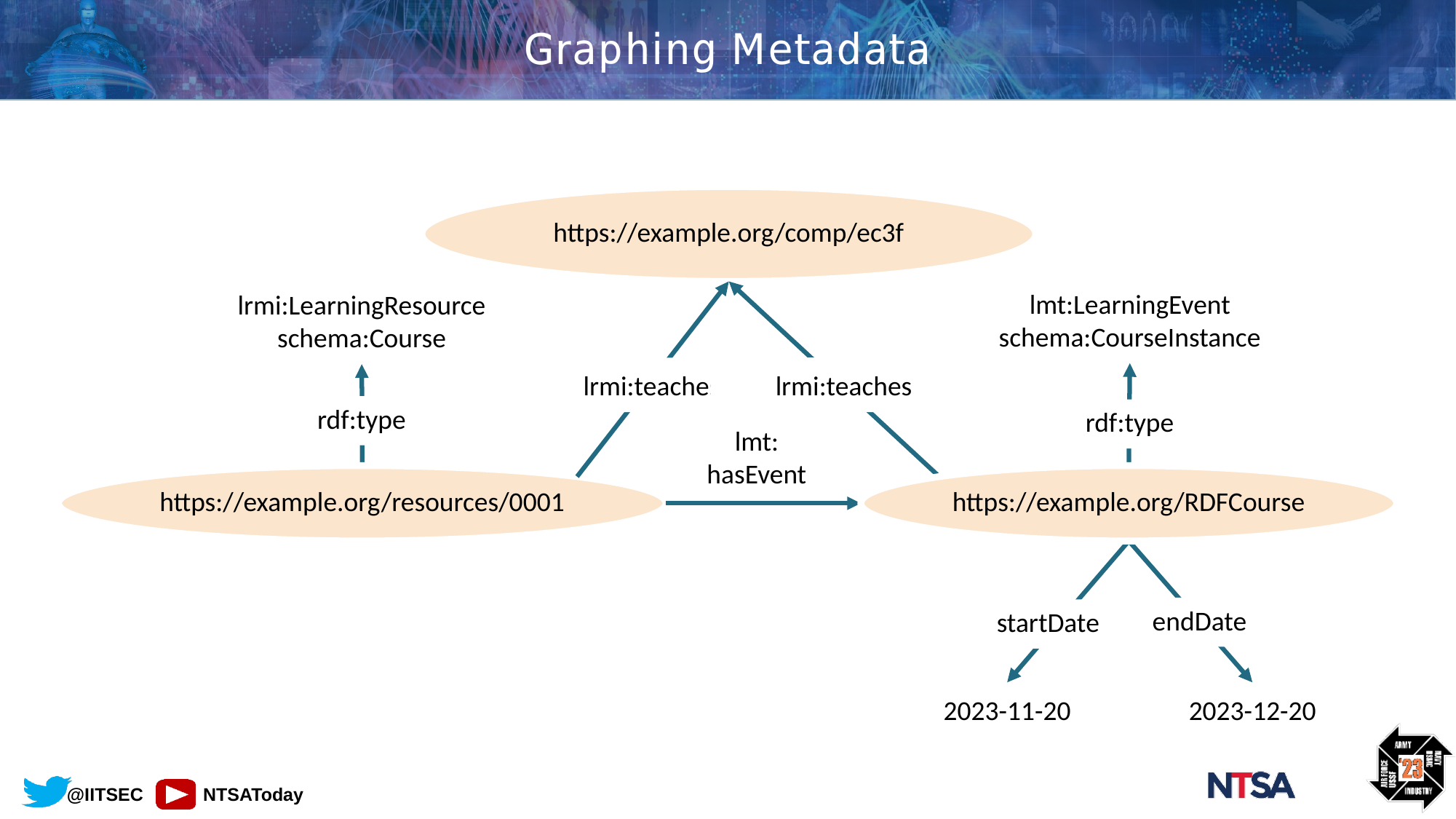

# Graphing Metadata
https://example.org/comp/ec3f
lmt:LearningEvent
schema:CourseInstance
lrmi:LearningResource
schema:Course
lrmi:teaches
lrmi:teaches
rdf:type
rdf:type
lmt:
hasEvent
https://example.org/resources/0001
https://example.org/RDFCourse
endDate
startDate
2023-11-20
2023-12-20